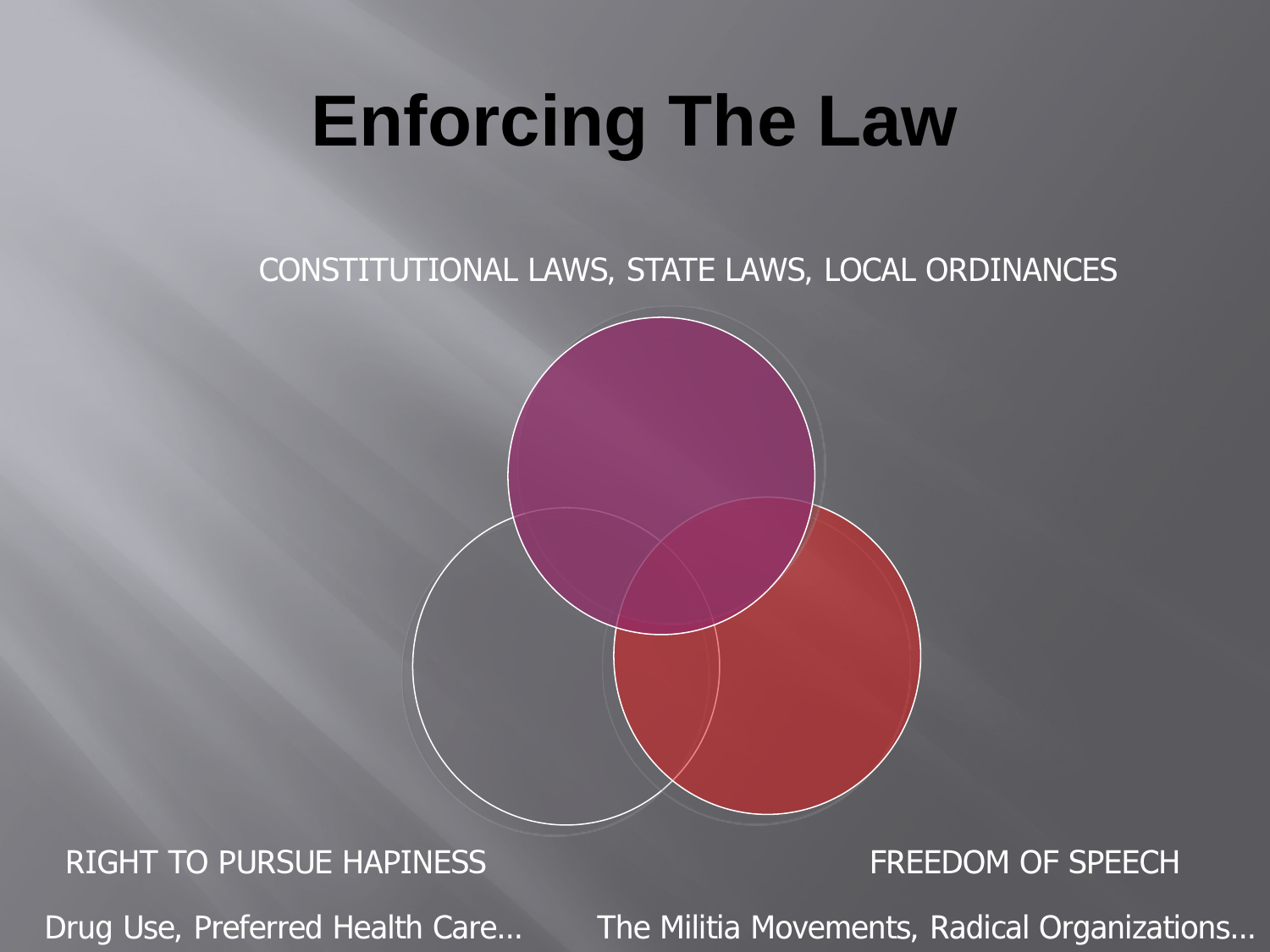

# Enforcing The Law
CONSTITUTIONAL LAWS, STATE LAWS, LOCAL ORDINANCES

RIGHT TO PURSUE HAPINESS
FREEDOM OF SPEECH
Drug Use, Preferred Health Care…
The Militia Movements, Radical Organizations…